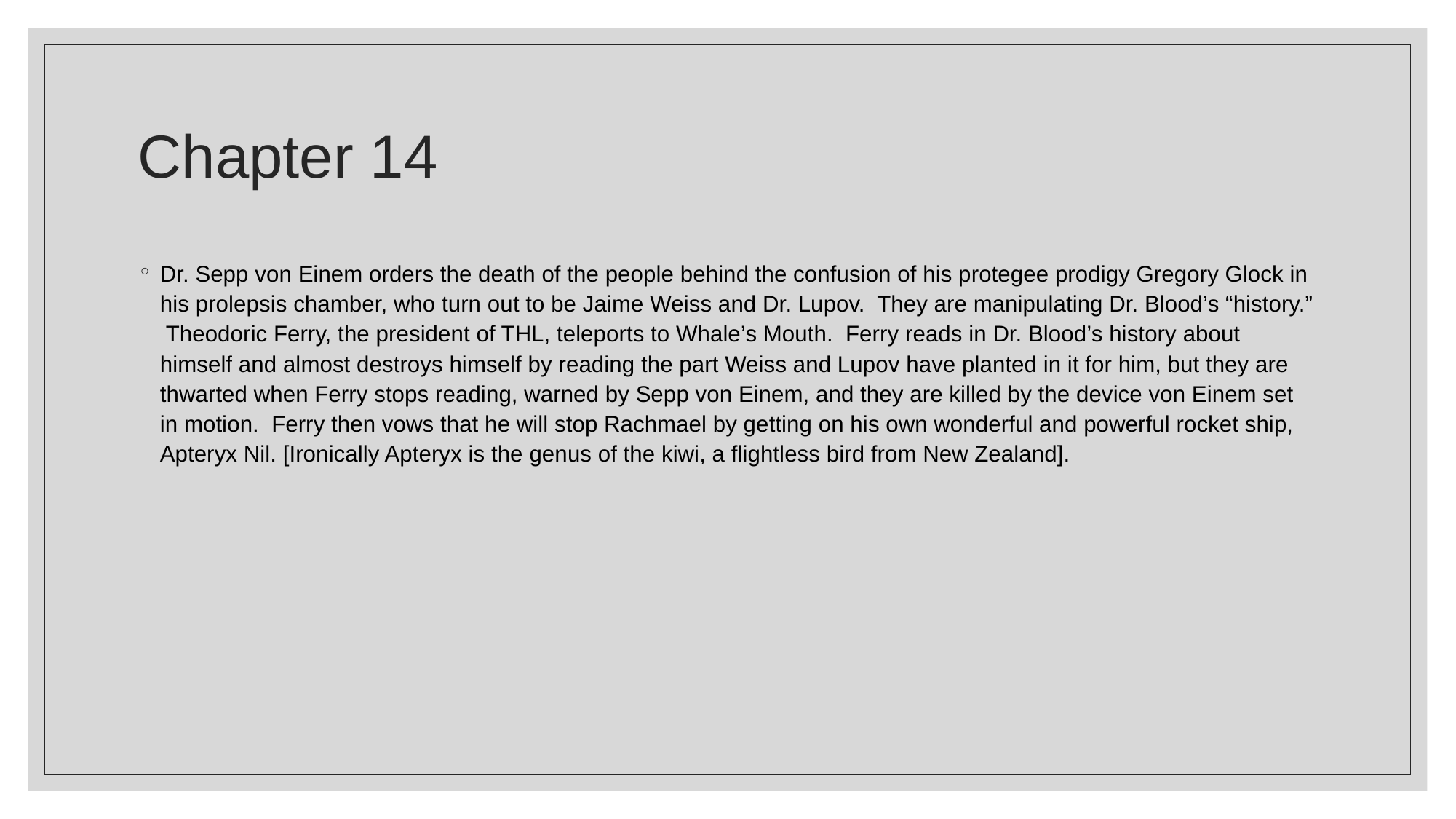

# Chapter 14
Dr. Sepp von Einem orders the death of the people behind the confusion of his protegee prodigy Gregory Glock in his prolepsis chamber, who turn out to be Jaime Weiss and Dr. Lupov.  They are manipulating Dr. Blood’s “history.”  Theodoric Ferry, the president of THL, teleports to Whale’s Mouth.  Ferry reads in Dr. Blood’s history about himself and almost destroys himself by reading the part Weiss and Lupov have planted in it for him, but they are thwarted when Ferry stops reading, warned by Sepp von Einem, and they are killed by the device von Einem set in motion.  Ferry then vows that he will stop Rachmael by getting on his own wonderful and powerful rocket ship, Apteryx Nil. [Ironically Apteryx is the genus of the kiwi, a flightless bird from New Zealand].